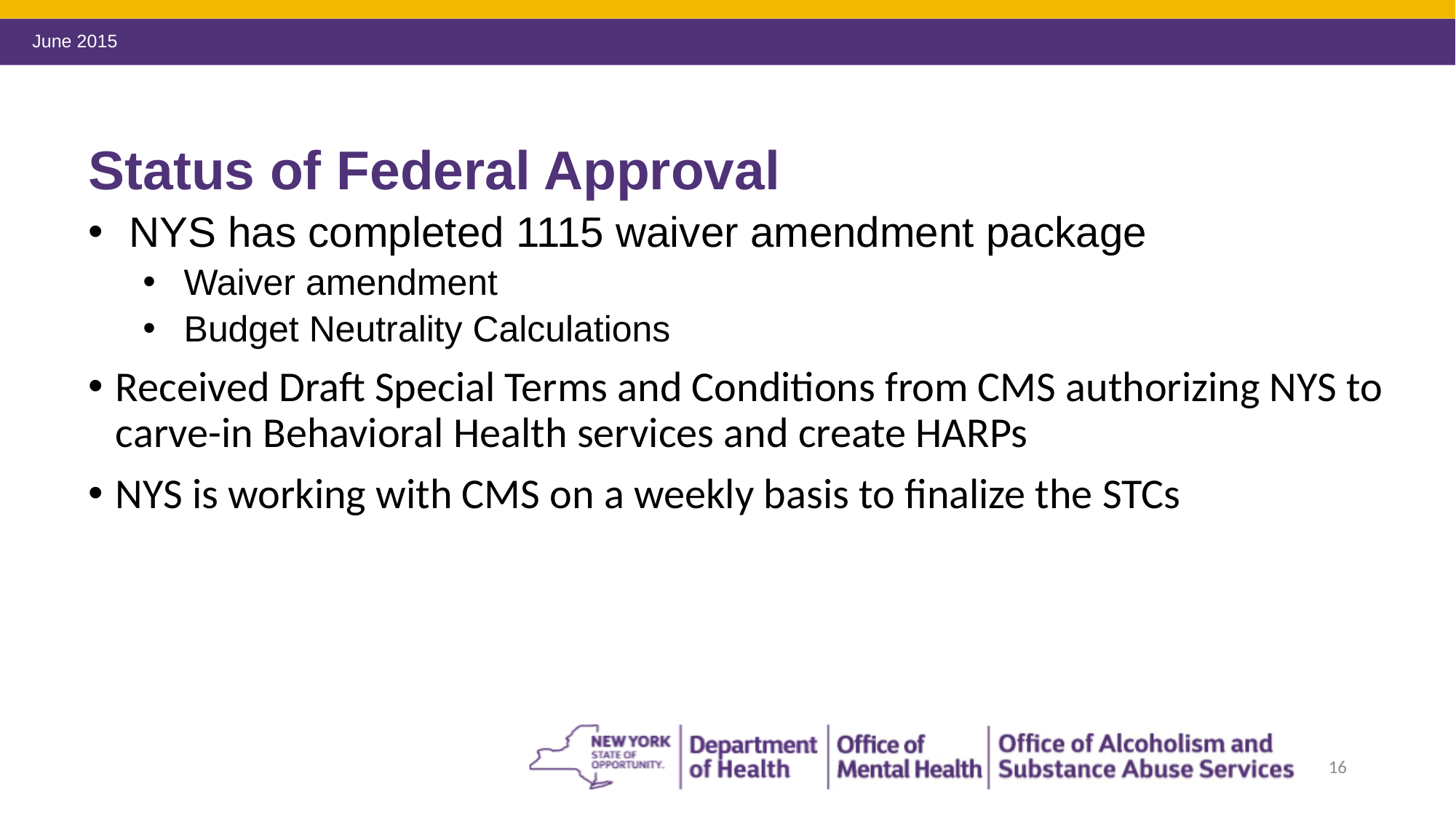

# Status of Federal Approval
NYS has completed 1115 waiver amendment package
Waiver amendment
Budget Neutrality Calculations
Received Draft Special Terms and Conditions from CMS authorizing NYS to carve-in Behavioral Health services and create HARPs
NYS is working with CMS on a weekly basis to finalize the STCs

16